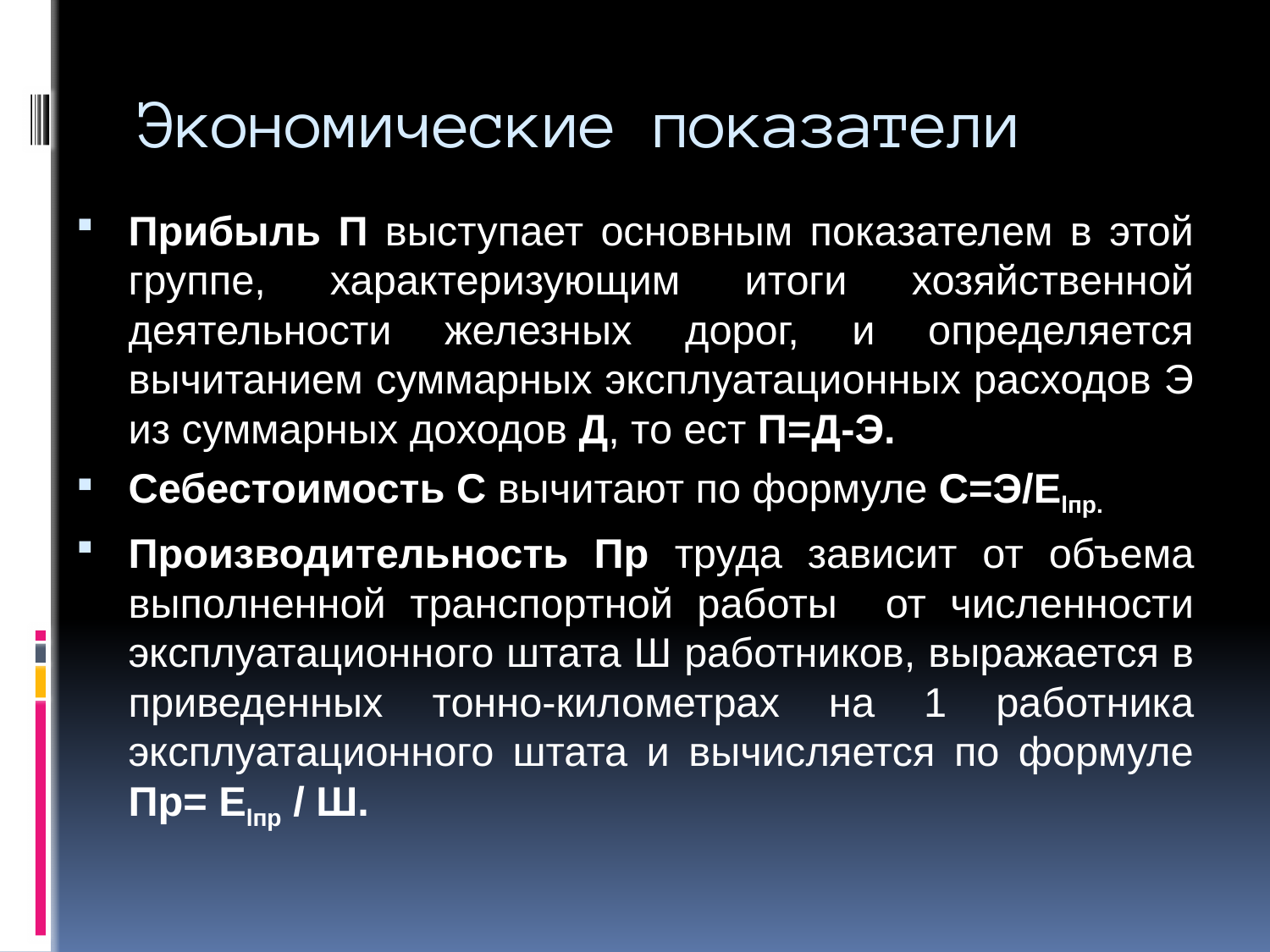

# Экономические показатели
Прибыль П выступает основным показателем в этой группе, характеризующим итоги хозяйственной деятельности железных дорог, и определяется вычитанием суммарных эксплуатационных расходов Э из суммарных доходов Д, то ест П=Д-Э.
Себестоимость С вычитают по формуле С=Э/Elпр.
Производительность Пр труда зависит от объема выполненной транспортной работы  от численности эксплуатационного штата Ш работников, выражается в приведенных тонно-километрах на 1 работника эксплуатационного штата и вычисляется по формуле Пр= Elпр / Ш.